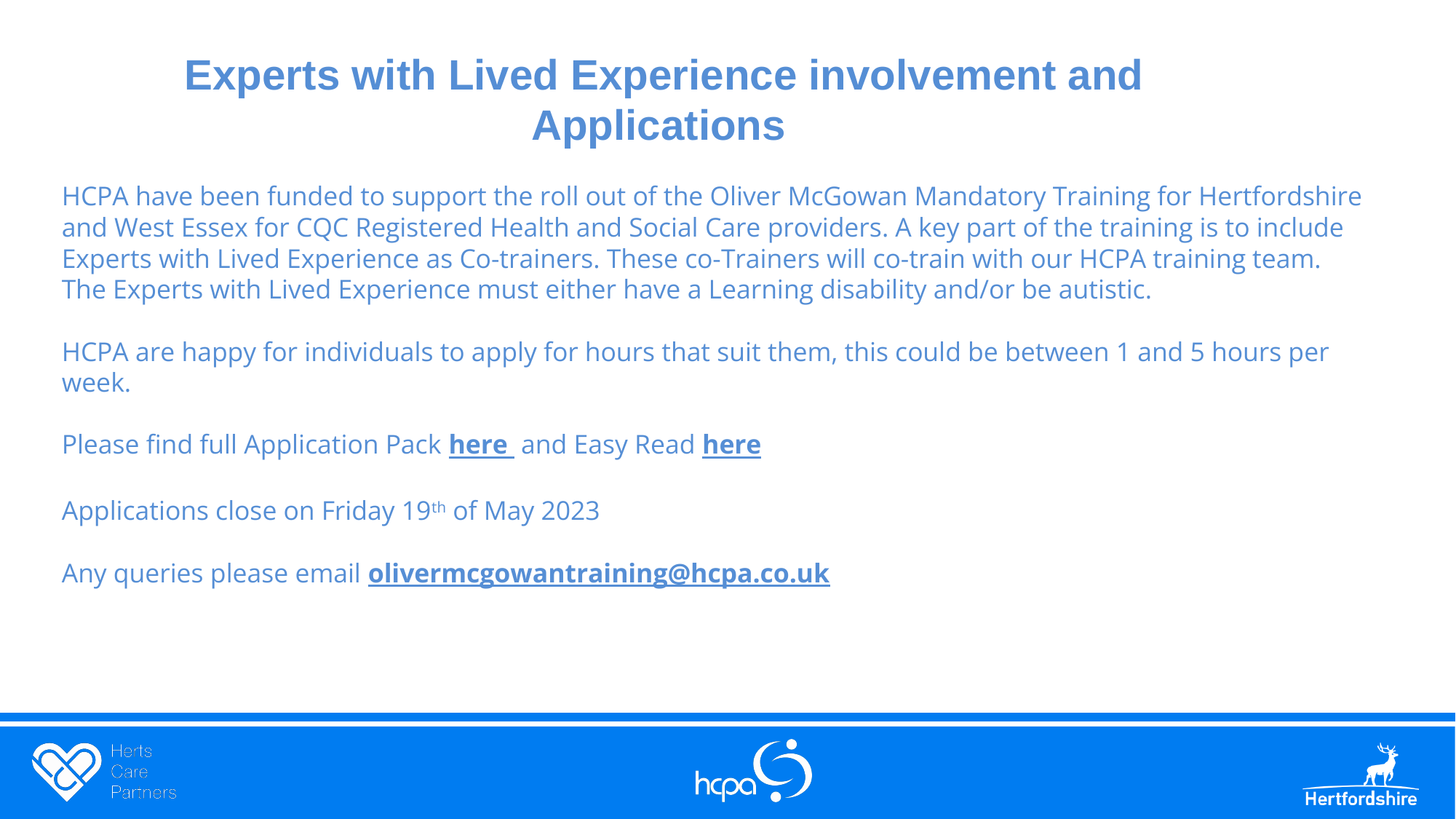

# Experts with Lived Experience involvement and Applications

HCPA have been funded to support the roll out of the Oliver McGowan Mandatory Training for Hertfordshire and West Essex for CQC Registered Health and Social Care providers. A key part of the training is to include Experts with Lived Experience as Co-trainers. These co-Trainers will co-train with our HCPA training team. The Experts with Lived Experience must either have a Learning disability and/or be autistic.

HCPA are happy for individuals to apply for hours that suit them, this could be between 1 and 5 hours per week.

Please find full Application Pack here  and Easy Read here

Applications close on Friday 19th of May 2023

Any queries please email olivermcgowantraining@hcpa.co.uk